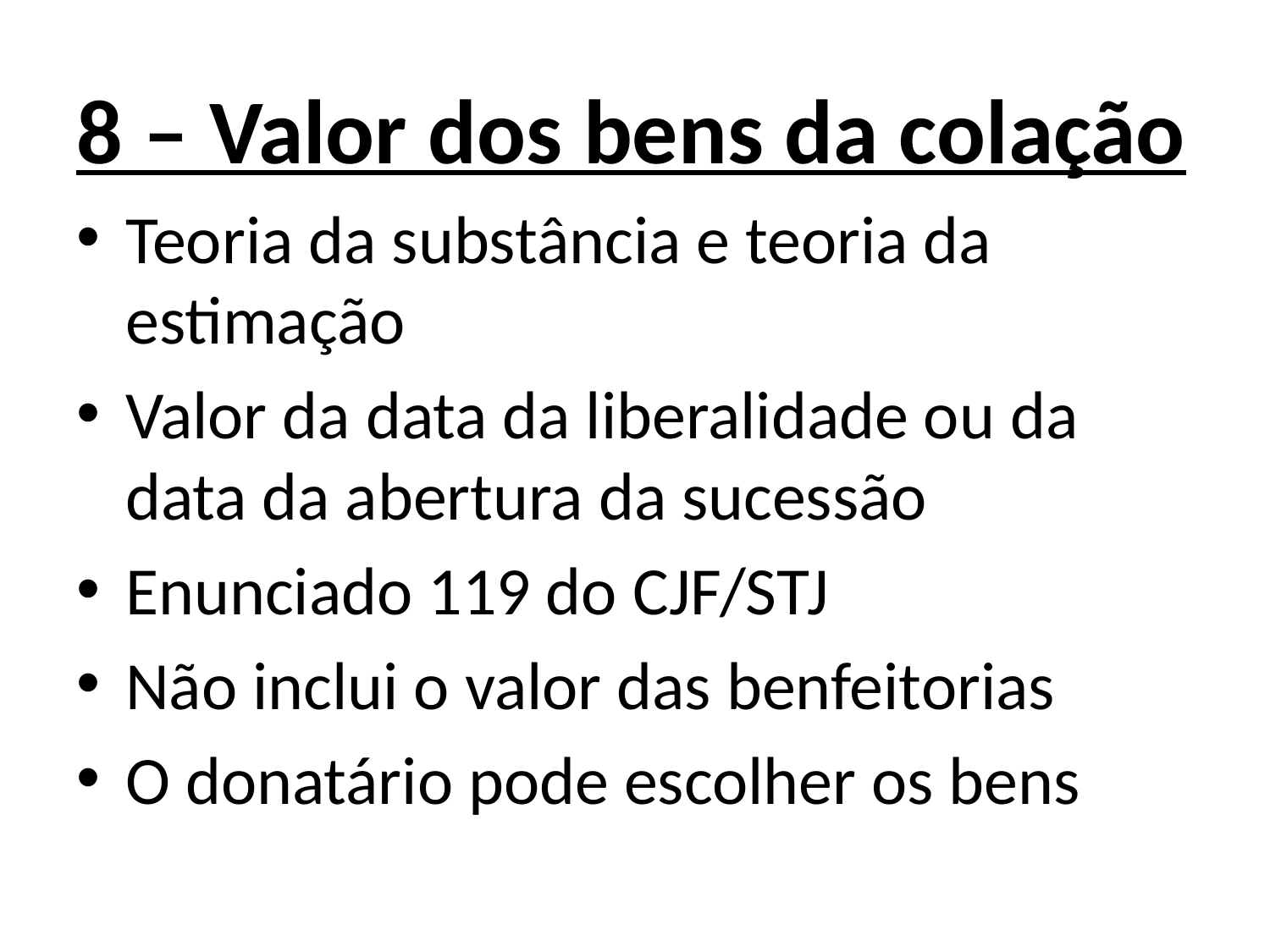

8 – Valor dos bens da colação
Teoria da substância e teoria da estimação
Valor da data da liberalidade ou da data da abertura da sucessão
Enunciado 119 do CJF/STJ
Não inclui o valor das benfeitorias
O donatário pode escolher os bens